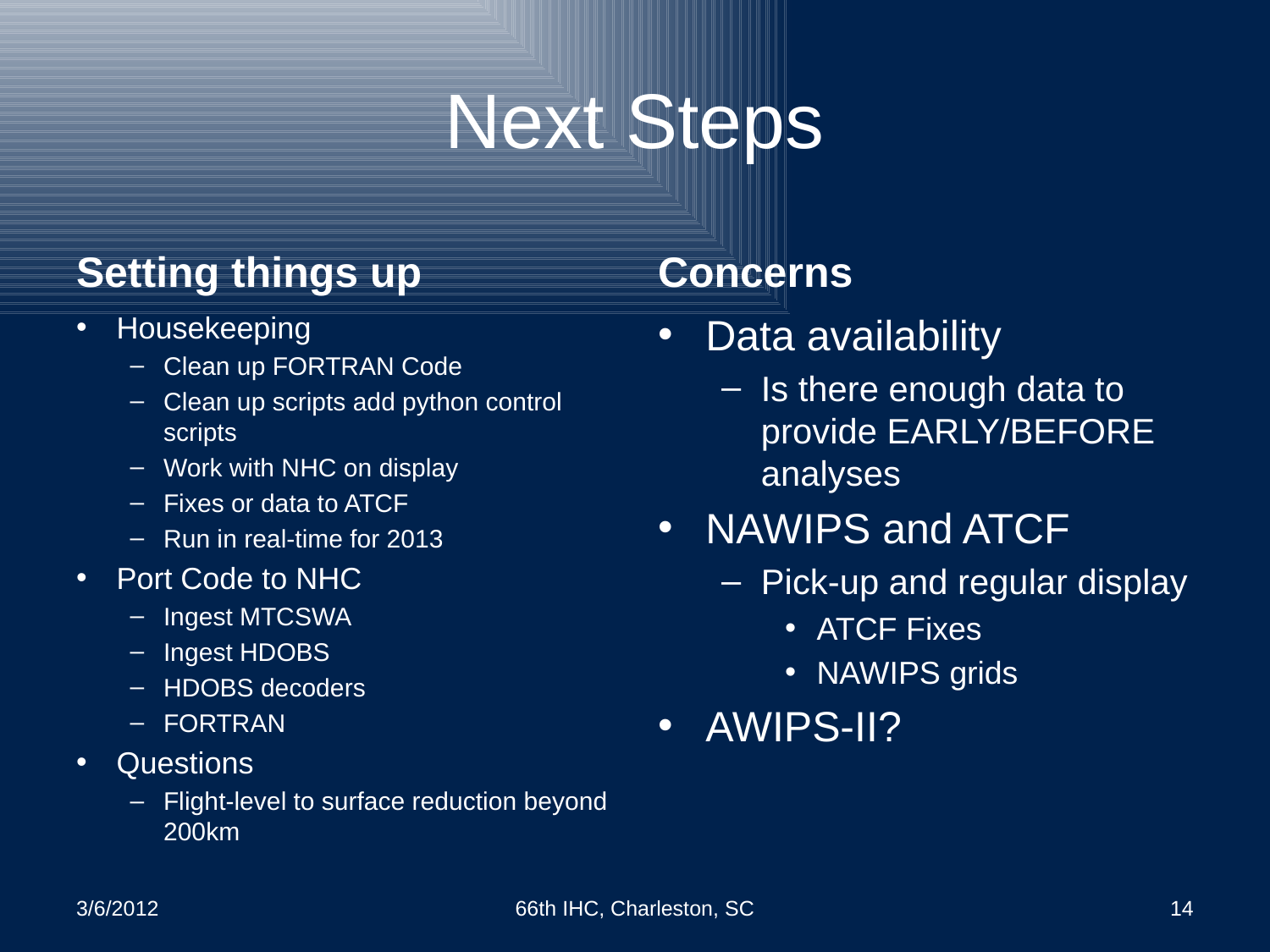

# Next Steps
Setting things up
Concerns
Housekeeping
Clean up FORTRAN Code
Clean up scripts add python control scripts
Work with NHC on display
Fixes or data to ATCF
Run in real-time for 2013
Port Code to NHC
Ingest MTCSWA
Ingest HDOBS
HDOBS decoders
FORTRAN
Questions
Flight-level to surface reduction beyond 200km
Data availability
Is there enough data to provide EARLY/BEFORE analyses
NAWIPS and ATCF
Pick-up and regular display
ATCF Fixes
NAWIPS grids
AWIPS-II?

3/6/2012
66th IHC, Charleston, SC
14